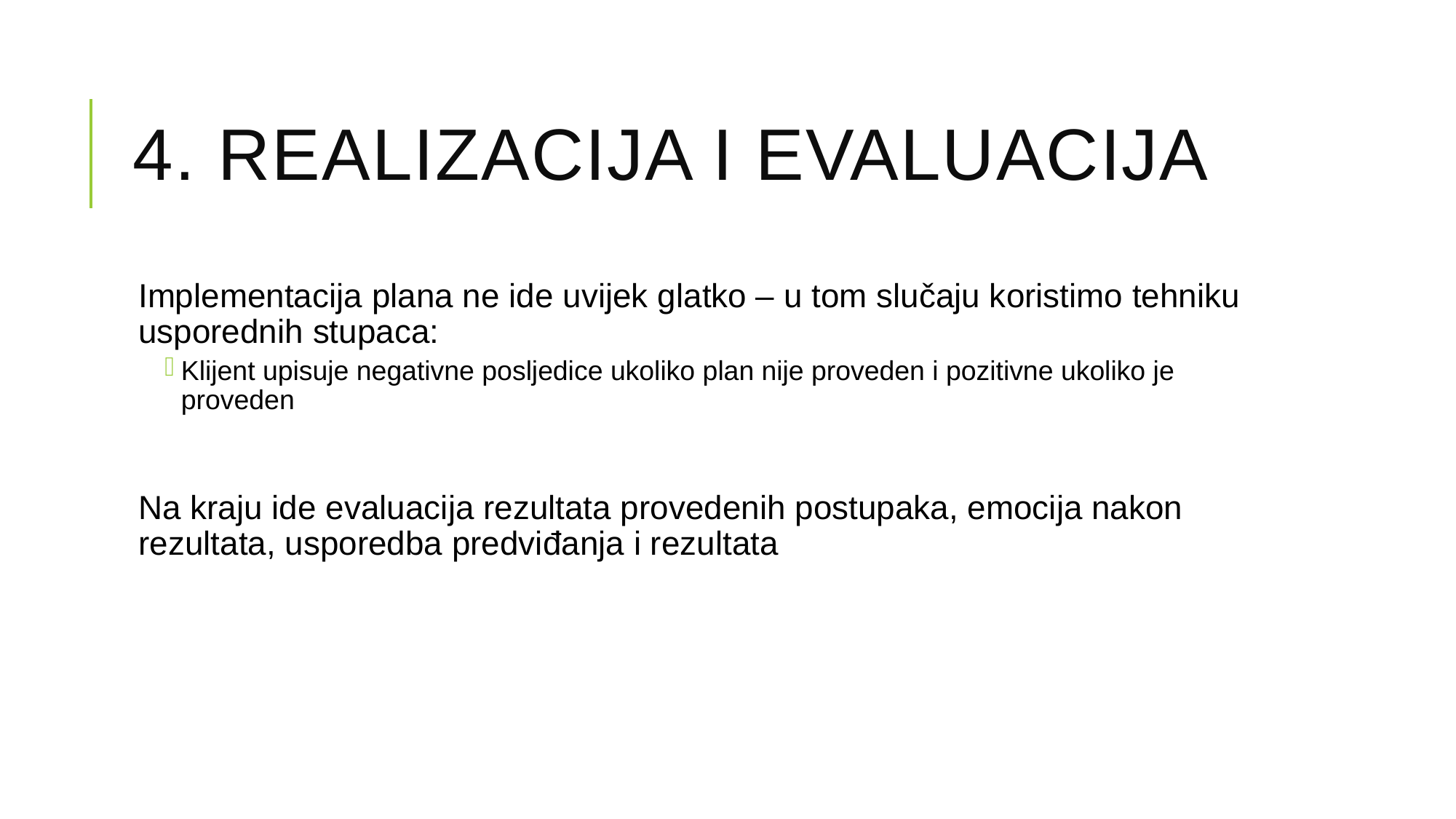

# 4. Realizacija i EVALUACIJA
Implementacija plana ne ide uvijek glatko – u tom slučaju koristimo tehniku usporednih stupaca:
Klijent upisuje negativne posljedice ukoliko plan nije proveden i pozitivne ukoliko je proveden

Na kraju ide evaluacija rezultata provedenih postupaka, emocija nakon rezultata, usporedba predviđanja i rezultata